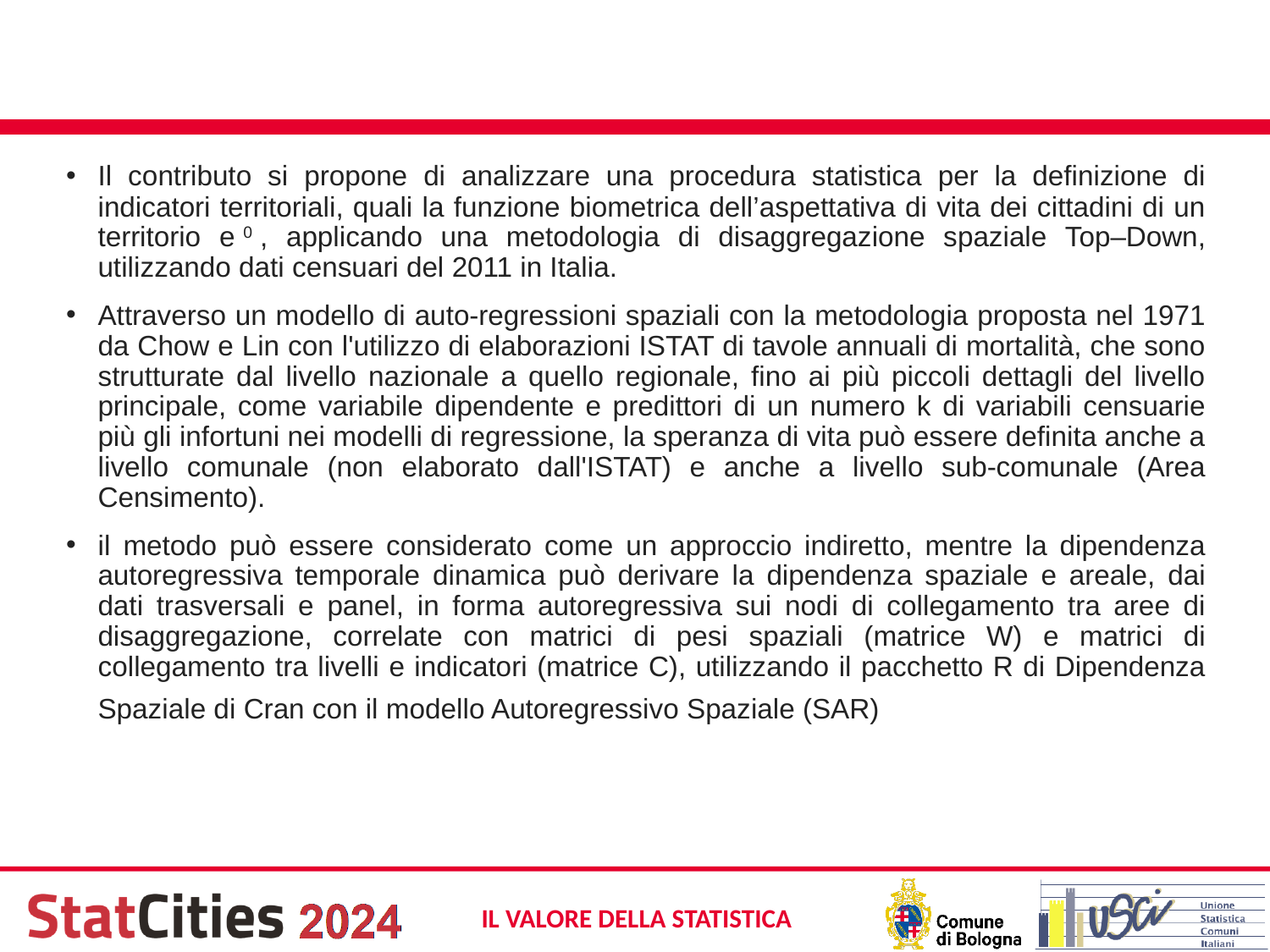

#
Il contributo si propone di analizzare una procedura statistica per la definizione di indicatori territoriali, quali la funzione biometrica dell’aspettativa di vita dei cittadini di un territorio e 0 , applicando una metodologia di disaggregazione spaziale Top–Down, utilizzando dati censuari del 2011 in Italia.
Attraverso un modello di auto-regressioni spaziali con la metodologia proposta nel 1971 da Chow e Lin con l'utilizzo di elaborazioni ISTAT di tavole annuali di mortalità, che sono strutturate dal livello nazionale a quello regionale, fino ai più piccoli dettagli del livello principale, come variabile dipendente e predittori di un numero k di variabili censuarie più gli infortuni nei modelli di regressione, la speranza di vita può essere definita anche a livello comunale (non elaborato dall'ISTAT) e anche a livello sub-comunale (Area Censimento).
il metodo può essere considerato come un approccio indiretto, mentre la dipendenza autoregressiva temporale dinamica può derivare la dipendenza spaziale e areale, dai dati trasversali e panel, in forma autoregressiva sui nodi di collegamento tra aree di disaggregazione, correlate con matrici di pesi spaziali (matrice W) e matrici di collegamento tra livelli e indicatori (matrice C), utilizzando il pacchetto R di Dipendenza Spaziale di Cran con il modello Autoregressivo Spaziale (SAR)